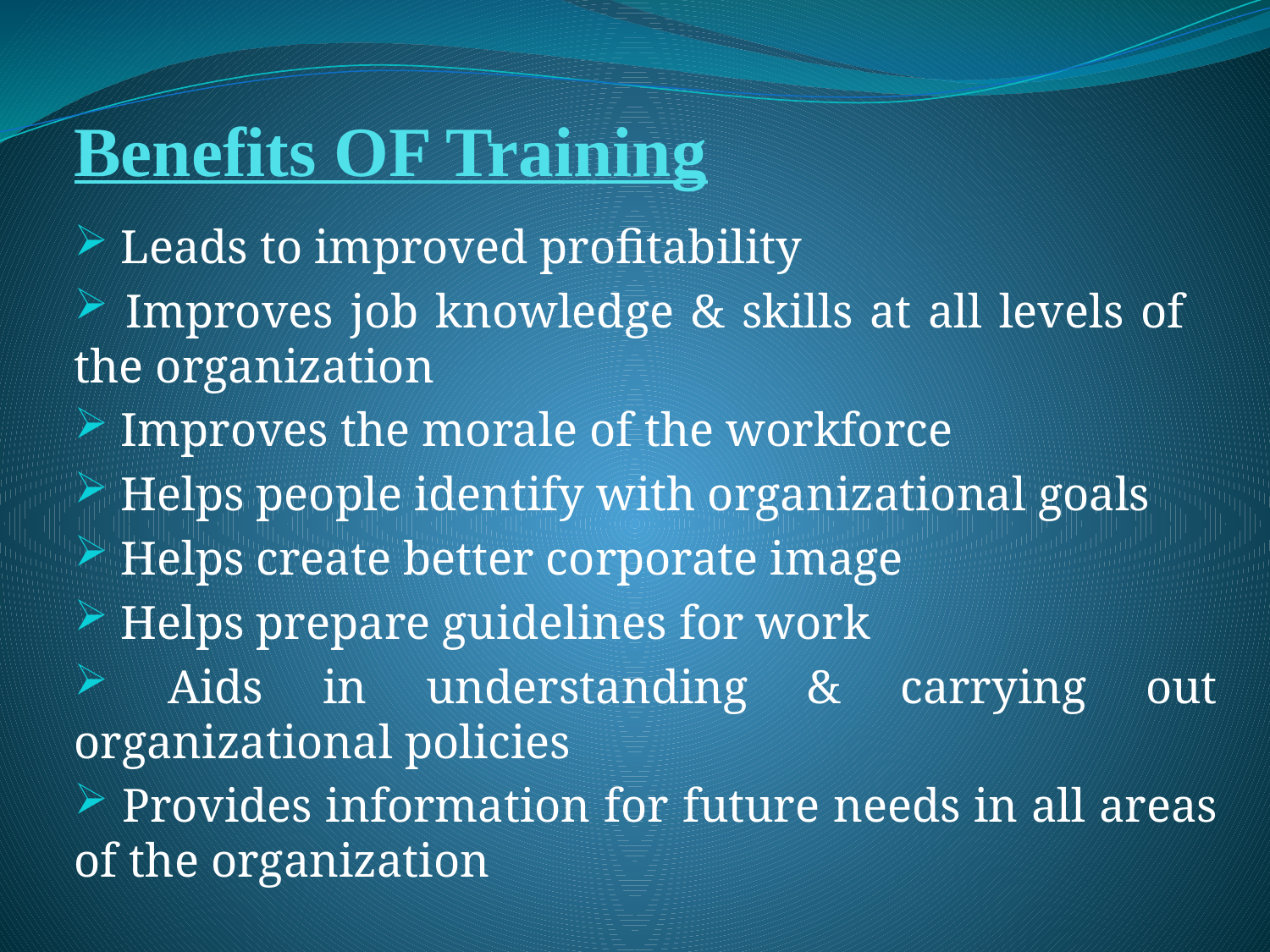

# Benefits OF Training
 Leads to improved profitability
 Improves job knowledge & skills at all levels of   the organization
 Improves the morale of the workforce
 Helps people identify with organizational goals
 Helps create better corporate image
 Helps prepare guidelines for work
 Aids in understanding & carrying out organizational policies
 Provides information for future needs in all areas of the organization